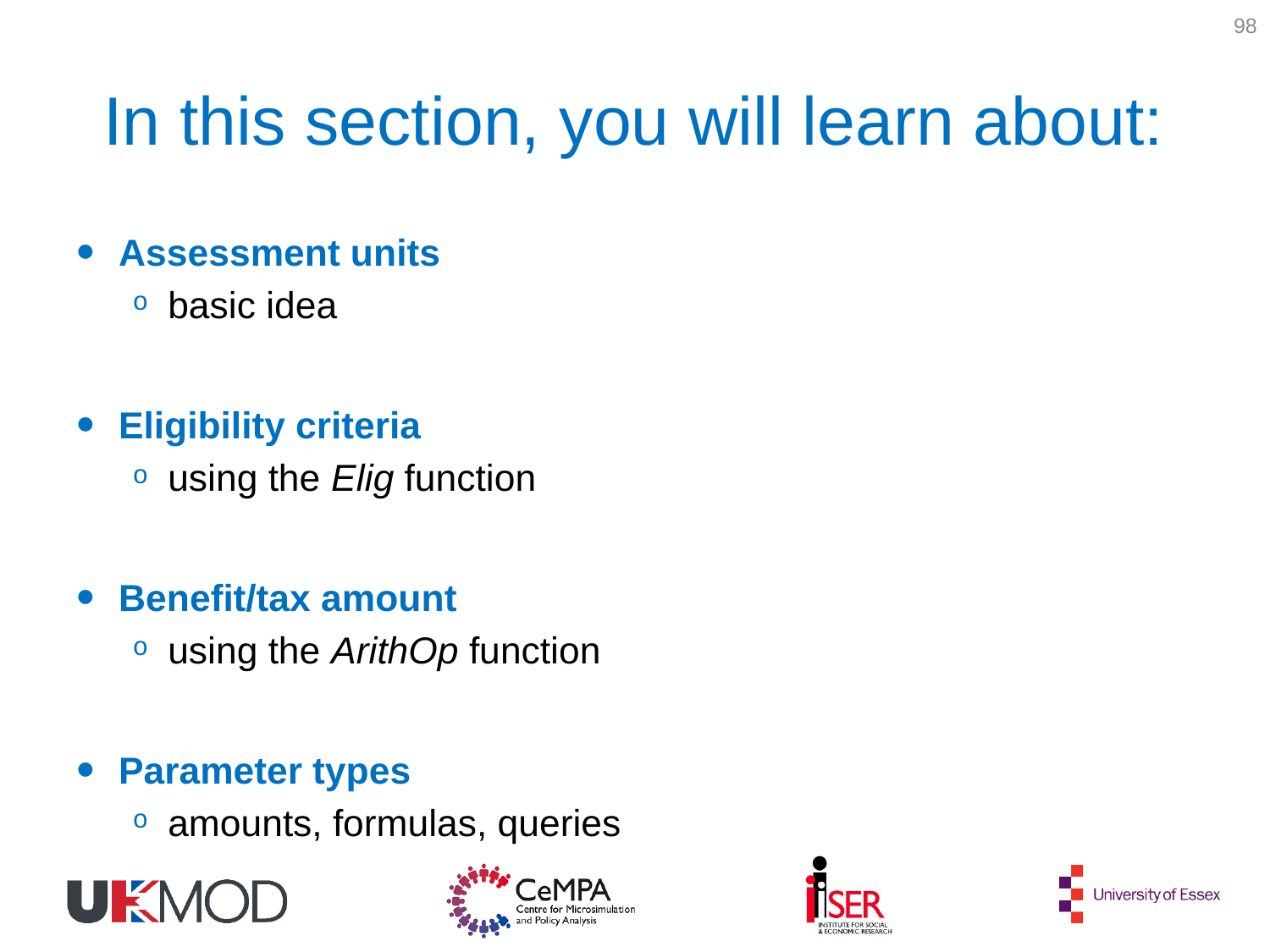

98
# In this section, you will learn about:
Assessment units
basic idea

Eligibility criteria
using the Elig function

Benefit/tax amount
using the ArithOp function

Parameter types
amounts, formulas, queries